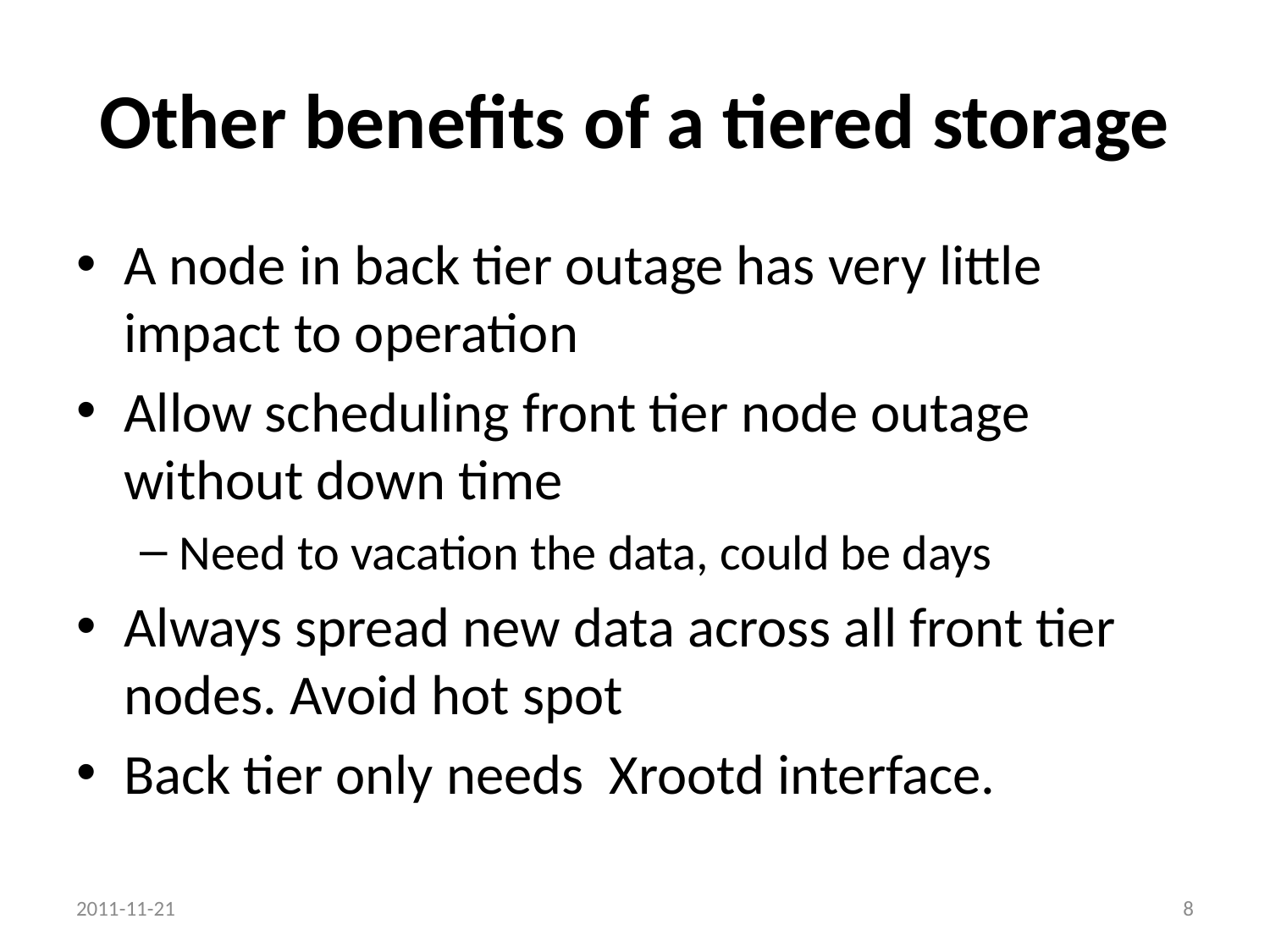

# Other benefits of a tiered storage
A node in back tier outage has very little impact to operation
Allow scheduling front tier node outage without down time
Need to vacation the data, could be days
Always spread new data across all front tier nodes. Avoid hot spot
Back tier only needs  Xrootd interface.

2011-11-21
8